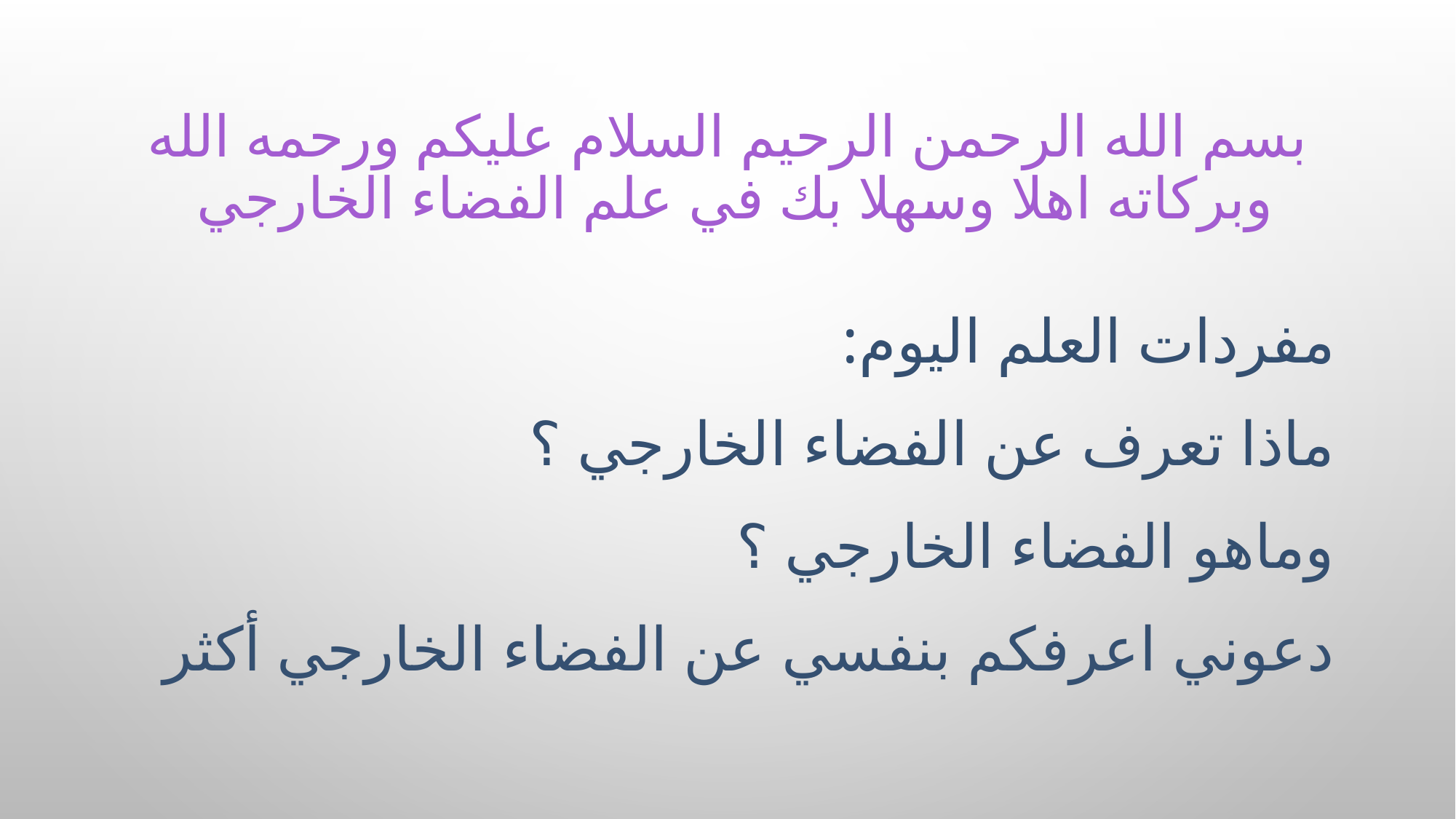

# بسم الله الرحمن الرحيم السلام عليكم ورحمه الله وبركاته اهلا وسهلا بك في علم الفضاء الخارجي
مفردات العلم اليوم:
ماذا تعرف عن الفضاء الخارجي ؟
وماهو الفضاء الخارجي ؟
دعوني اعرفكم بنفسي عن الفضاء الخارجي أكثر